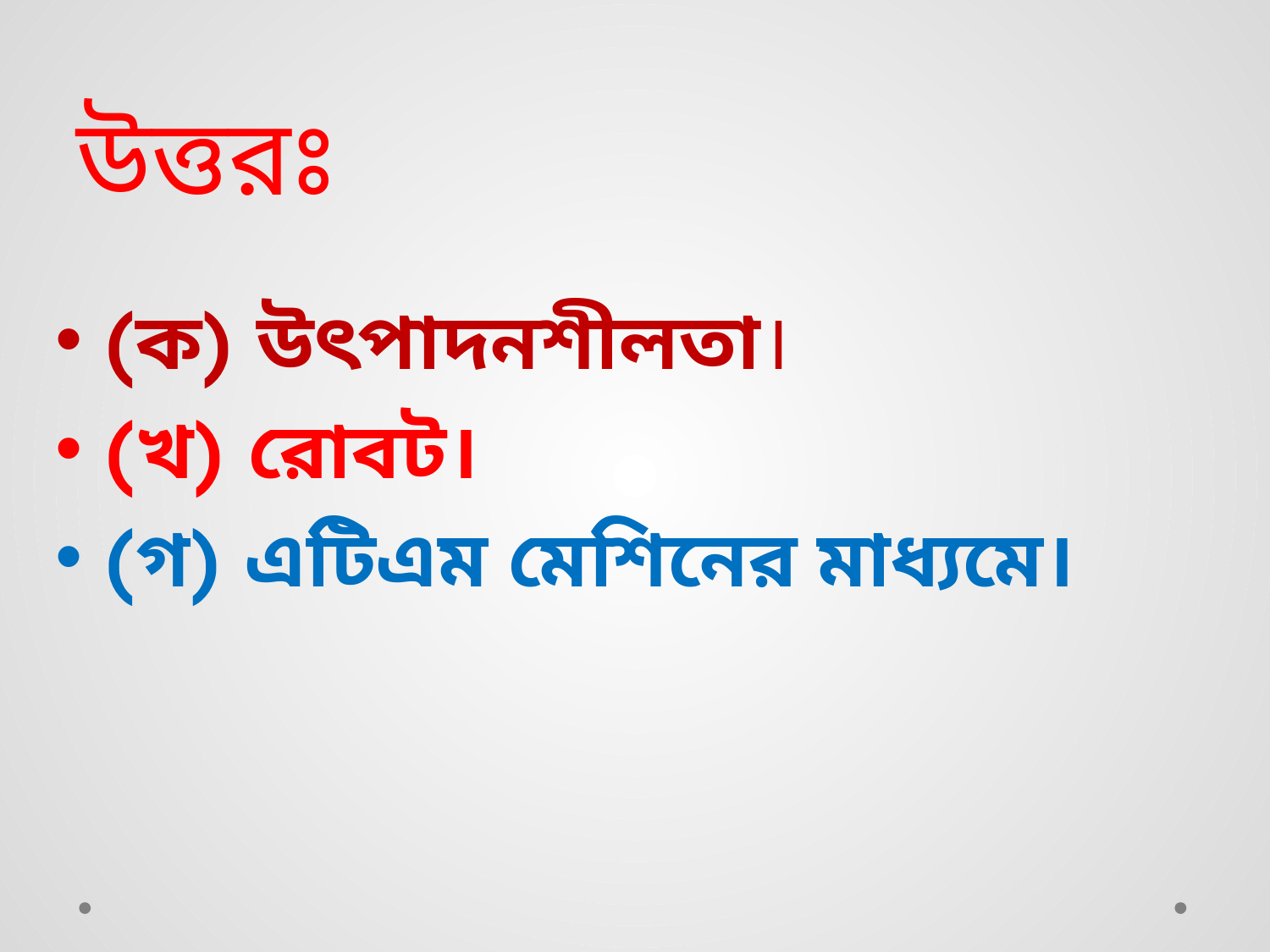

# উত্তরঃ
(ক) উৎপাদনশীলতা।
(খ) রোবট।
(গ) এটিএম মেশিনের মাধ্যমে।